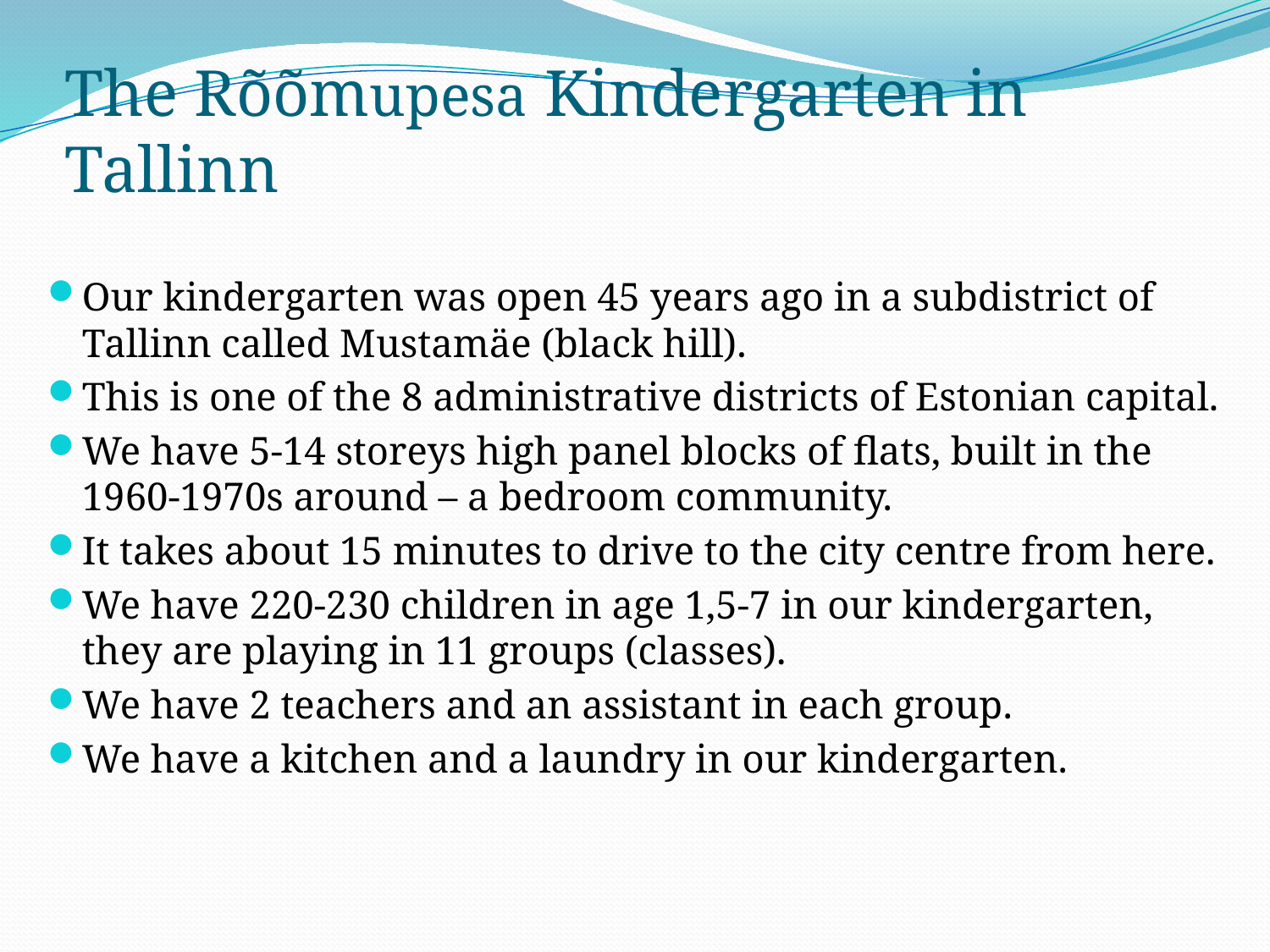

# The Rõõmupesa Kindergarten in Tallinn
Our kindergarten was open 45 years ago in a subdistrict of Tallinn called Mustamäe (black hill).
This is one of the 8 administrative districts of Estonian capital.
We have 5-14 storeys high panel blocks of flats, built in the 1960-1970s around – a bedroom community.
It takes about 15 minutes to drive to the city centre from here.
We have 220-230 children in age 1,5-7 in our kindergarten, they are playing in 11 groups (classes).
We have 2 teachers and an assistant in each group.
We have a kitchen and a laundry in our kindergarten.